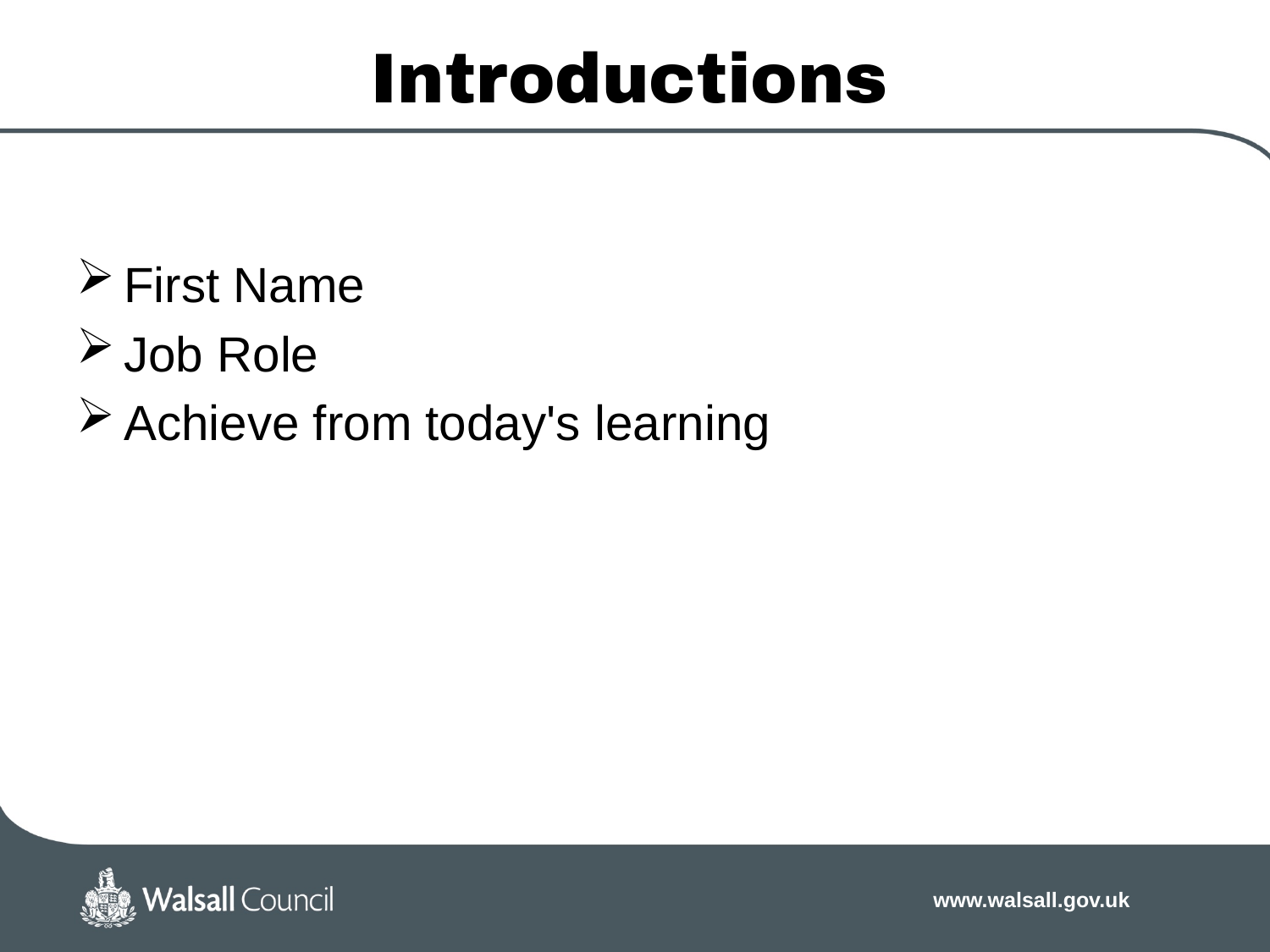

Introductions

First Name
Job Role
Achieve from today's learning